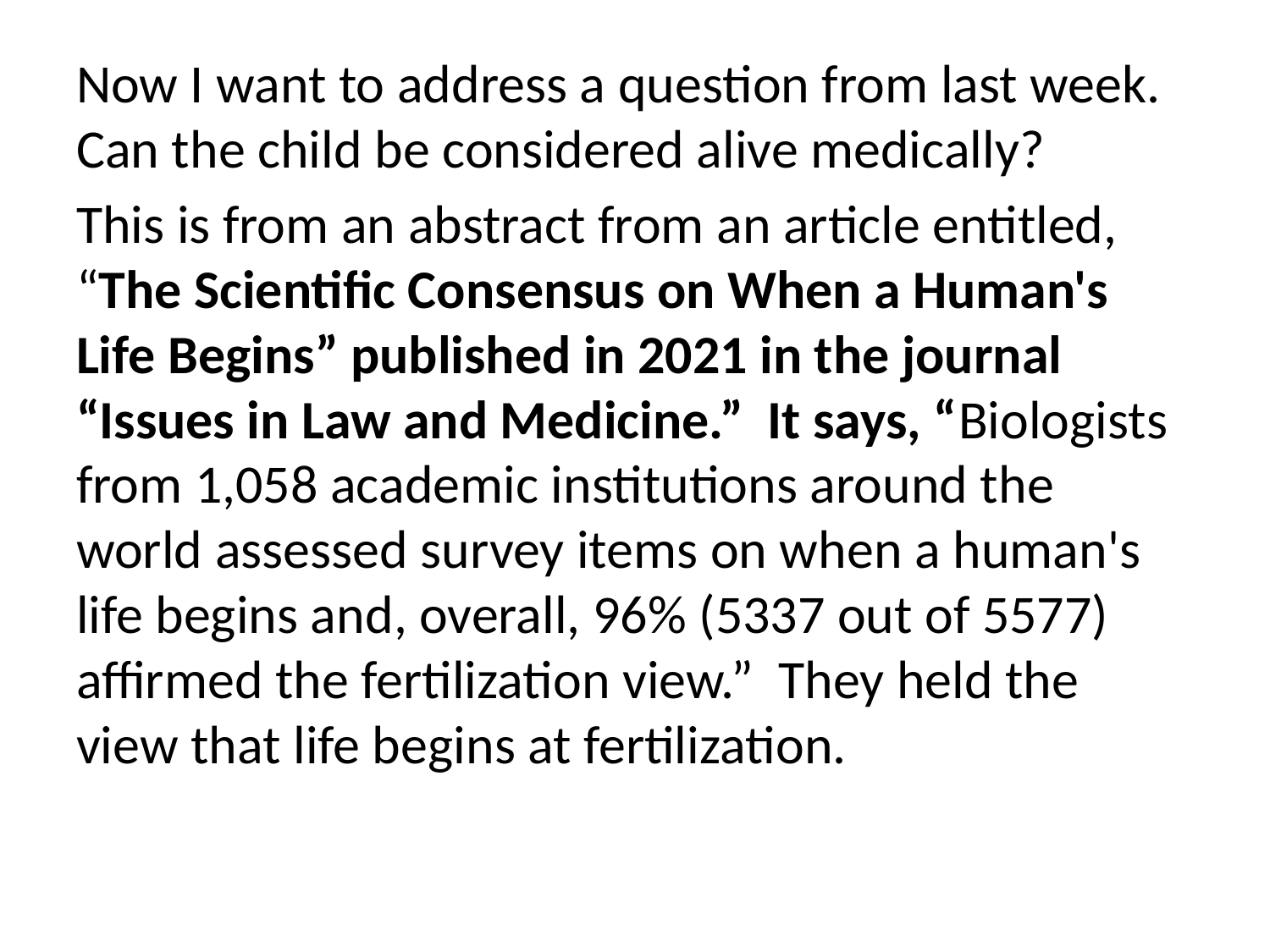

Now I want to address a question from last week.  Can the child be considered alive medically?
This is from an abstract from an article entitled, “The Scientific Consensus on When a Human's Life Begins” published in 2021 in the journal “Issues in Law and Medicine.”  It says, “Biologists from 1,058 academic institutions around the world assessed survey items on when a human's life begins and, overall, 96% (5337 out of 5577) affirmed the fertilization view.”  They held the view that life begins at fertilization.